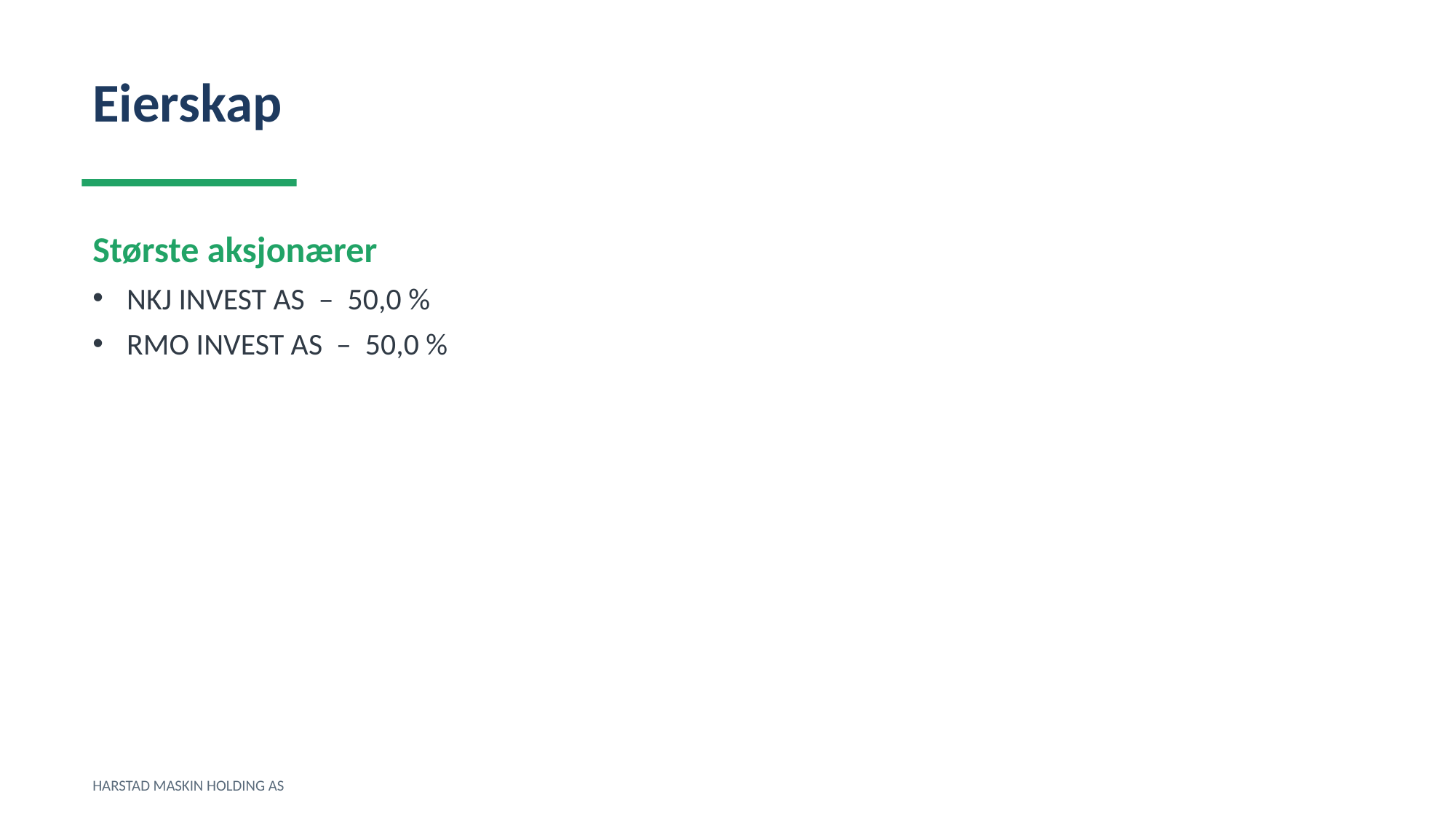

Eierskap

Største aksjonærer
NKJ INVEST AS  –  50,0 %
RMO INVEST AS  –  50,0 %
HARSTAD MASKIN HOLDING AS